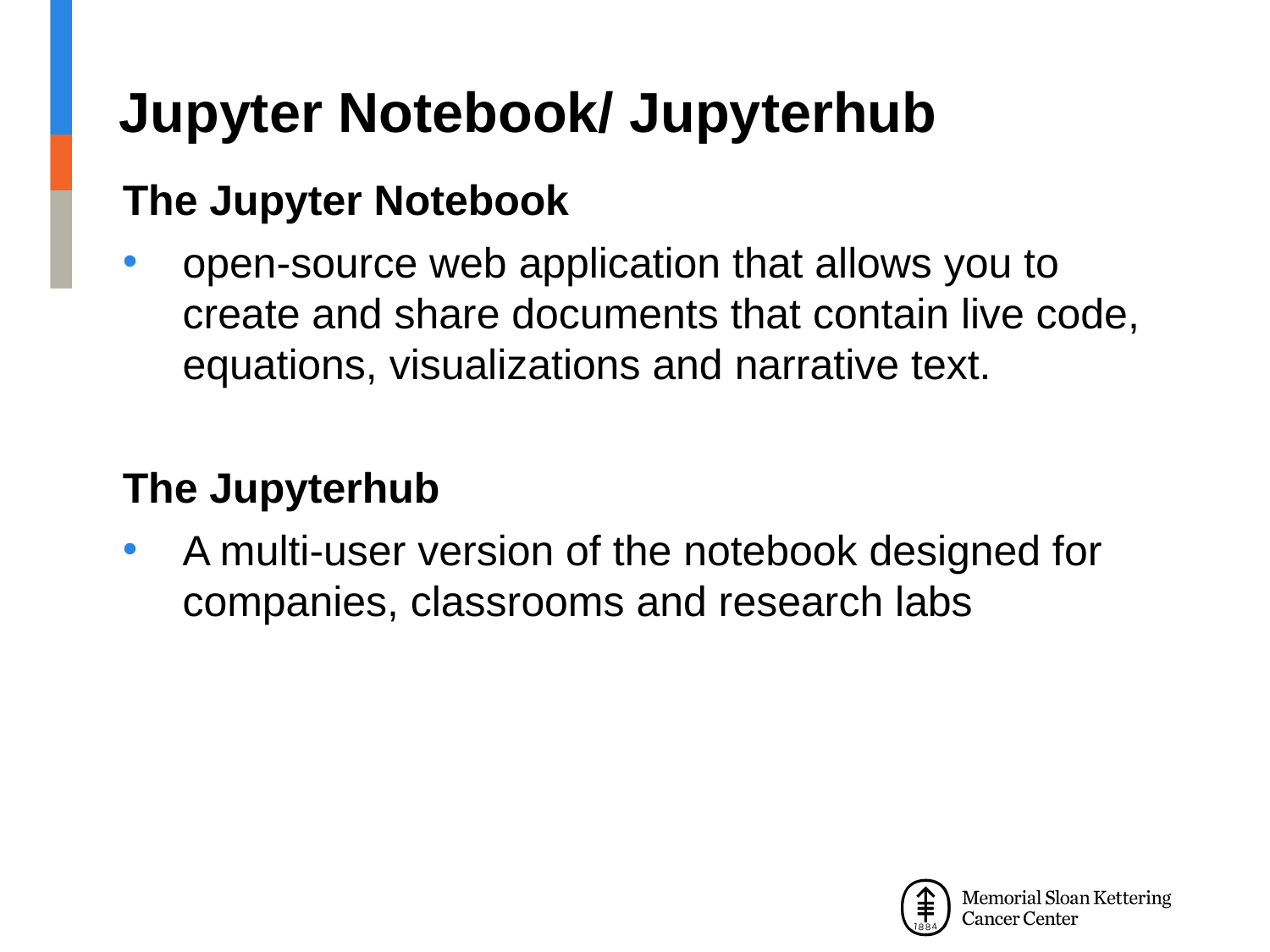

# Jupyter Notebook/ Jupyterhub
The Jupyter Notebook
open-source web application that allows you to create and share documents that contain live code, equations, visualizations and narrative text.

The Jupyterhub
A multi-user version of the notebook designed for companies, classrooms and research labs